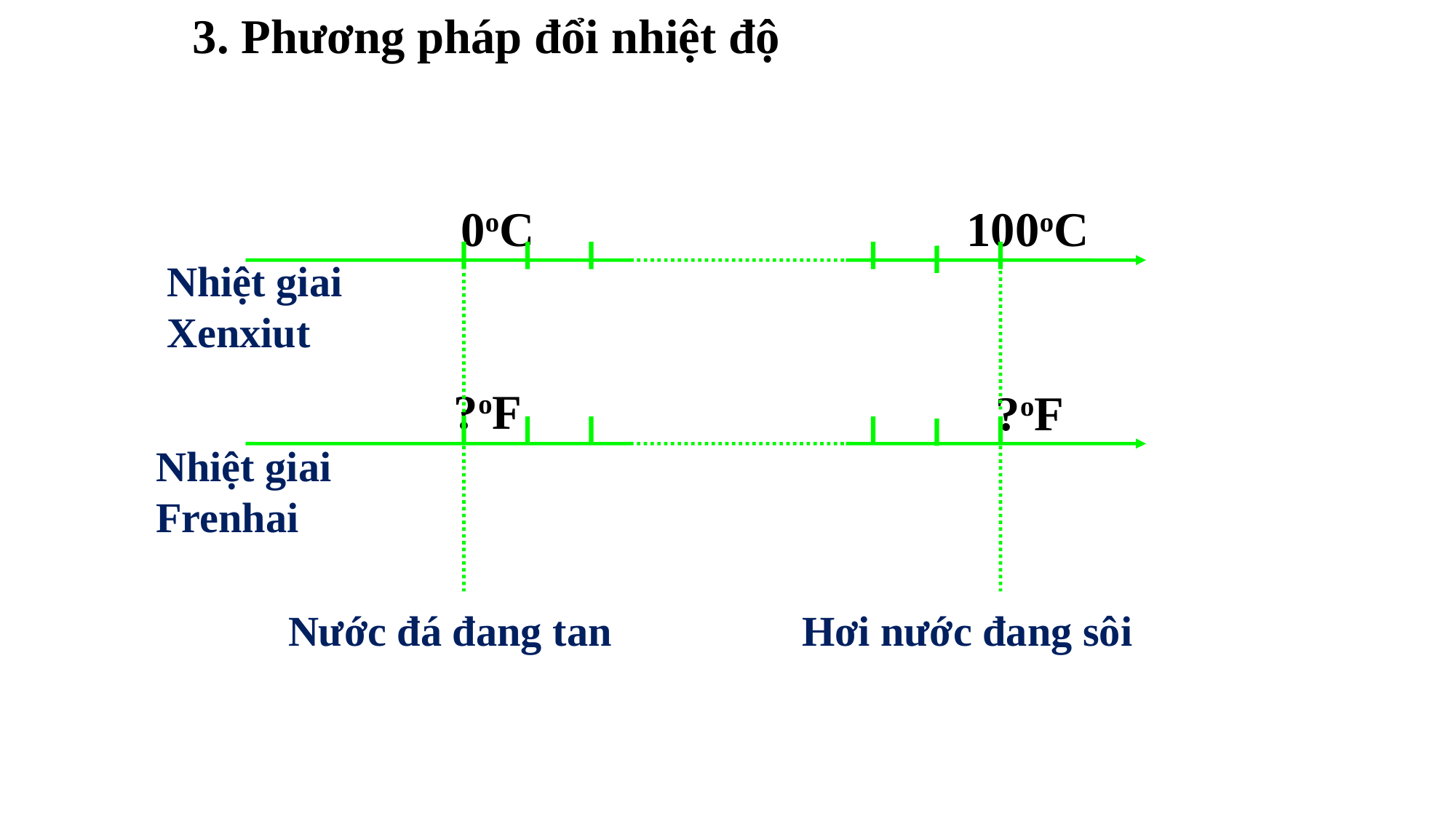

3. Phương pháp đổi nhiệt độ
0oC
100oC

Nhiệt giai Xenxiut

?oF
?oF

Nhiệt giai Frenhai

Nước đá đang tan
Hơi nước đang sôi